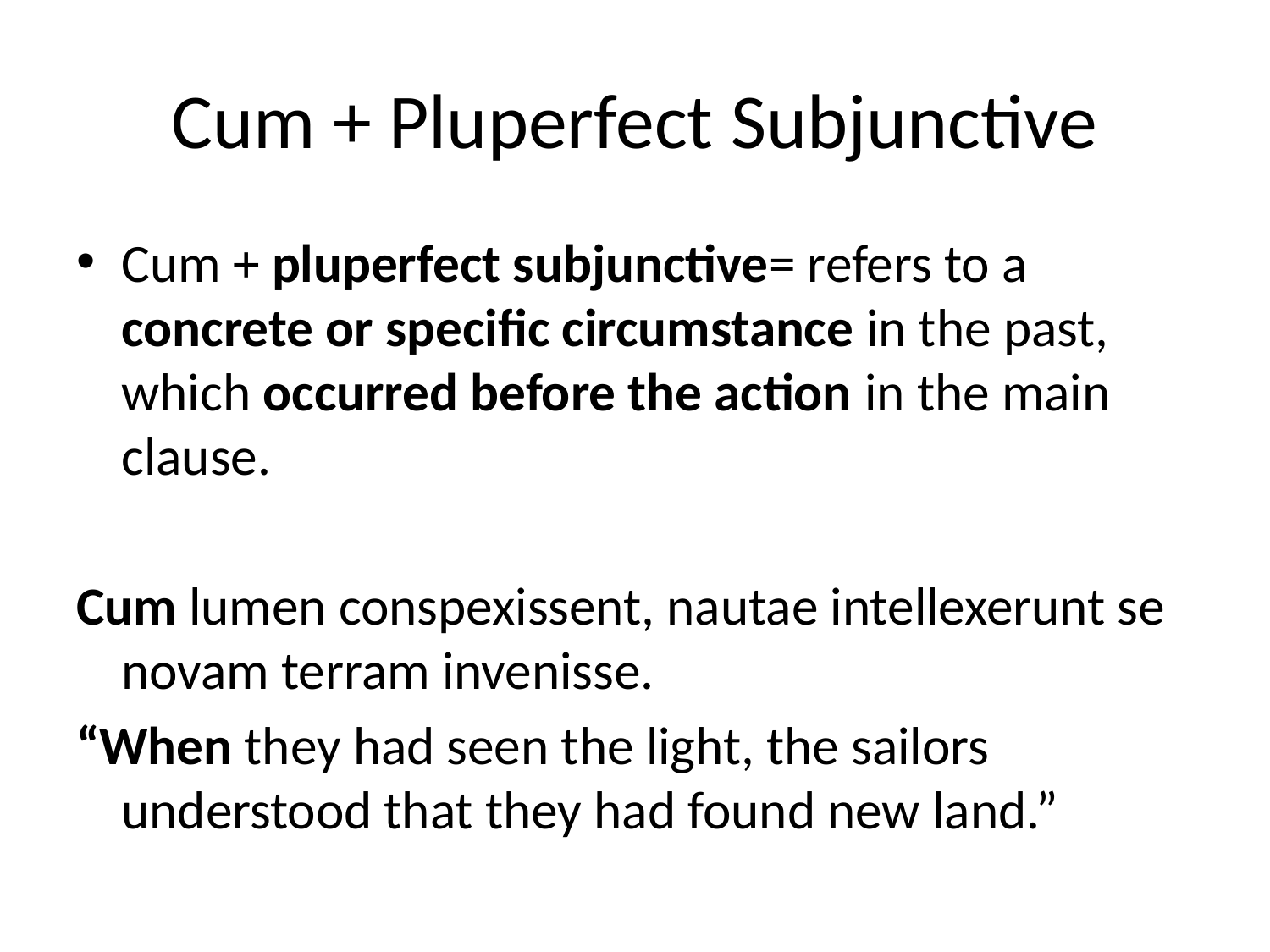

# Cum + Pluperfect Subjunctive
Cum + pluperfect subjunctive= refers to a concrete or specific circumstance in the past, which occurred before the action in the main clause.

Cum lumen conspexissent, nautae intellexerunt se novam terram invenisse.
“When they had seen the light, the sailors understood that they had found new land.”